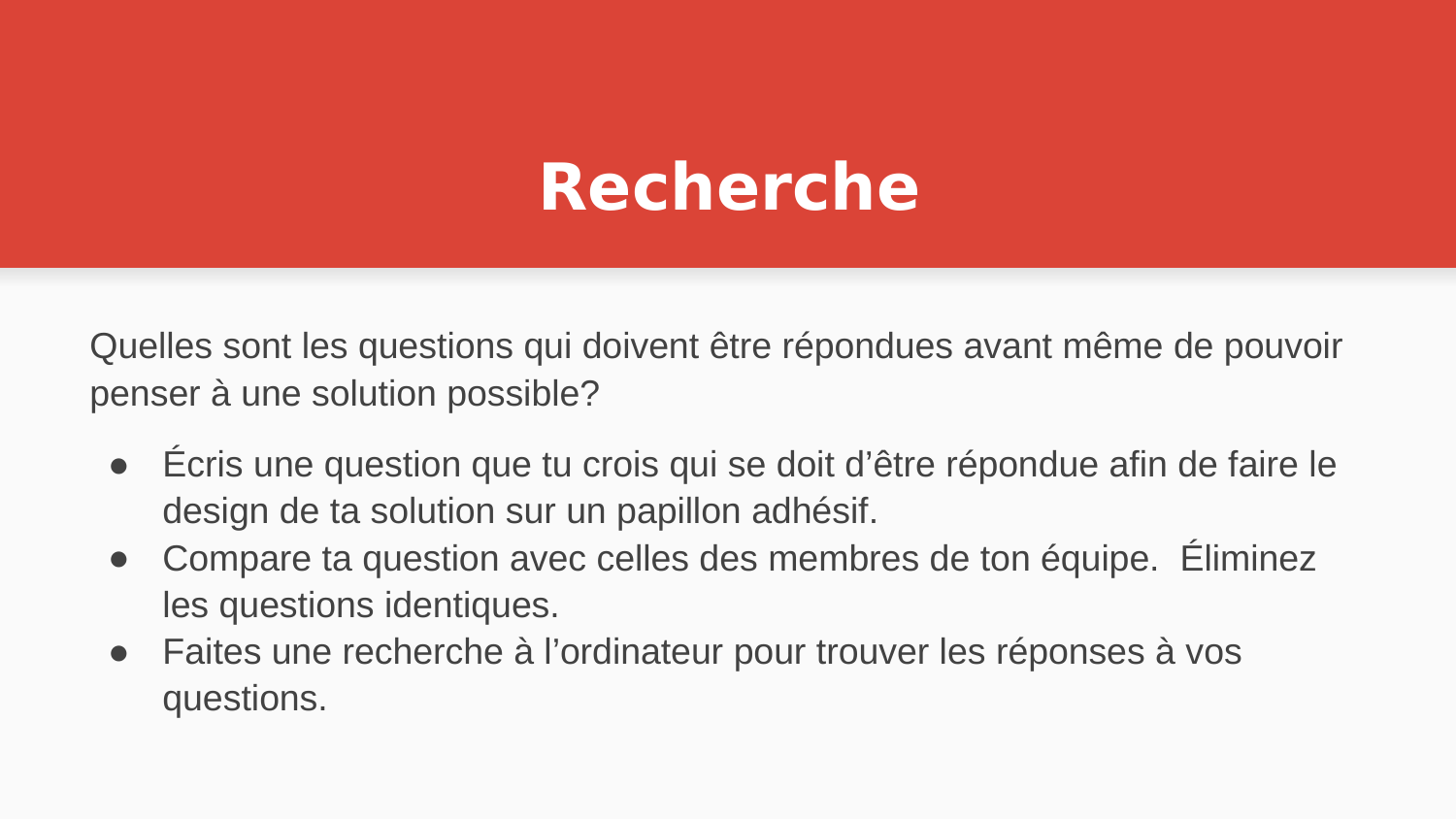

# Recherche
Quelles sont les questions qui doivent être répondues avant même de pouvoir penser à une solution possible?
Écris une question que tu crois qui se doit d’être répondue afin de faire le design de ta solution sur un papillon adhésif.
Compare ta question avec celles des membres de ton équipe.  Éliminez les questions identiques.
Faites une recherche à l’ordinateur pour trouver les réponses à vos questions.